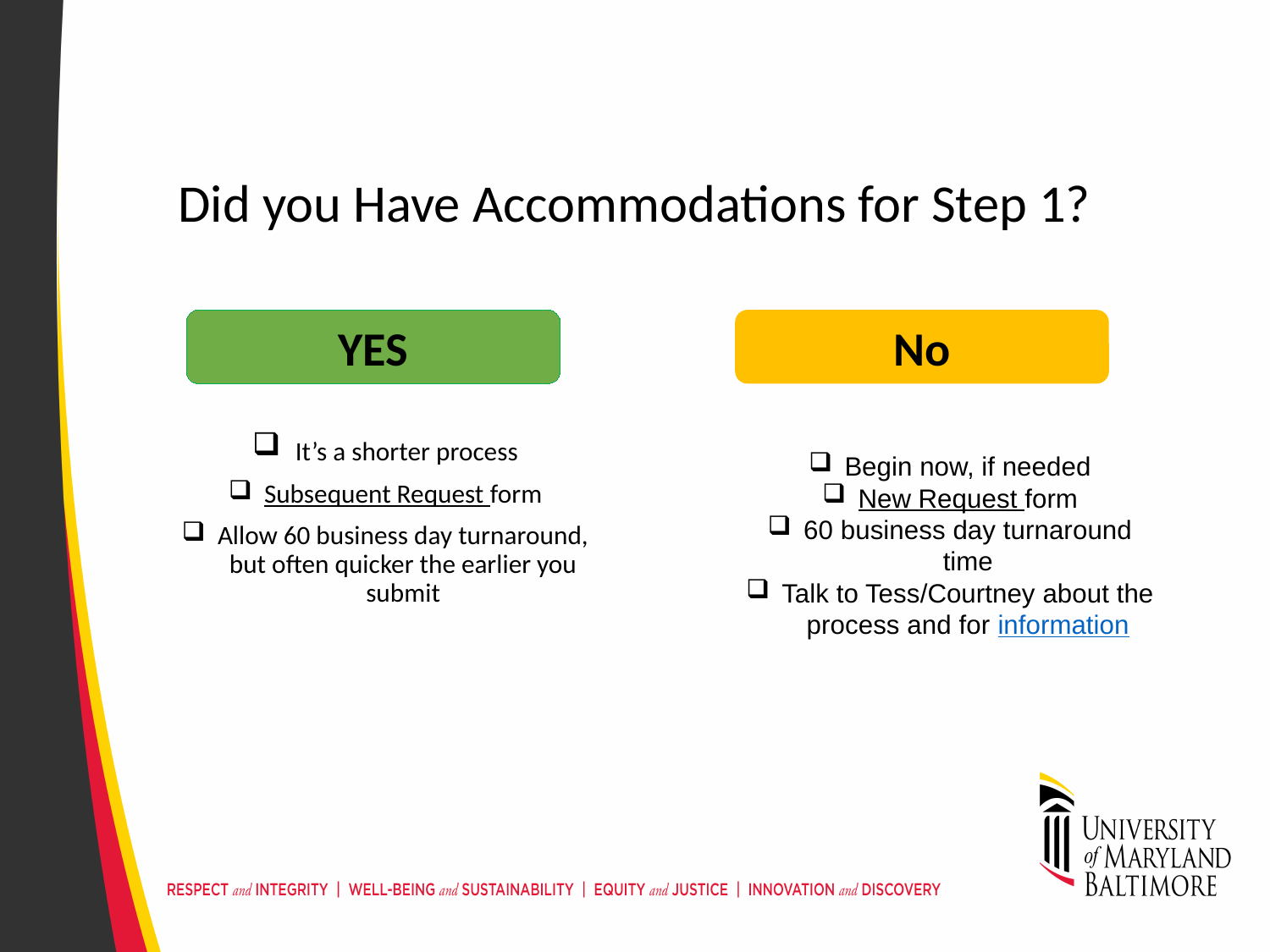

# Did you Have Accommodations for Step 1?
YES
No
 It’s a shorter process
Subsequent Request form
Allow 60 business day turnaround, but often quicker the earlier you submit
Begin now, if needed
New Request form
60 business day turnaround time
Talk to Tess/Courtney about the process and for information